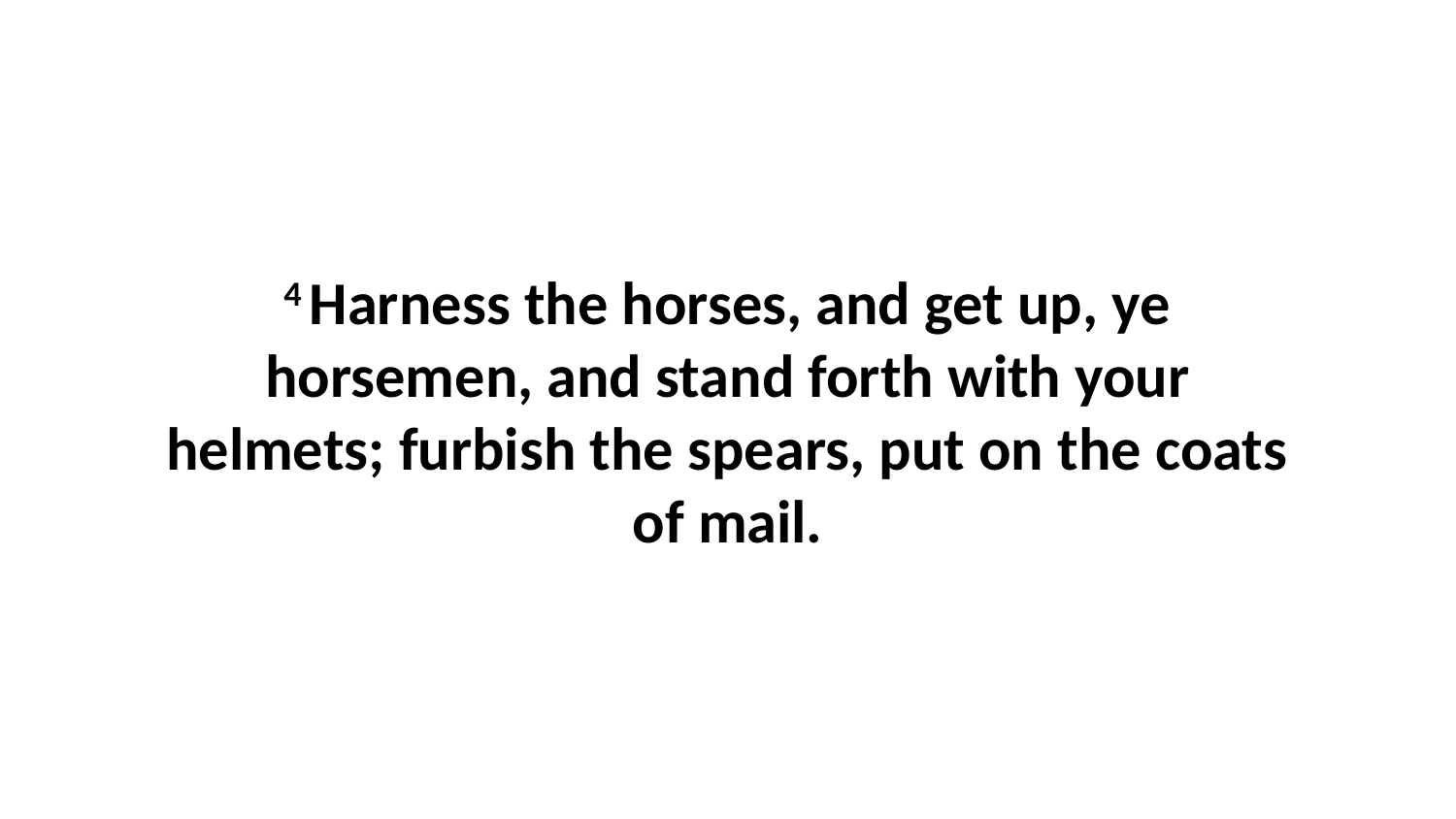

4 Harness the horses, and get up, ye horsemen, and stand forth with your helmets; furbish the spears, put on the coats of mail.